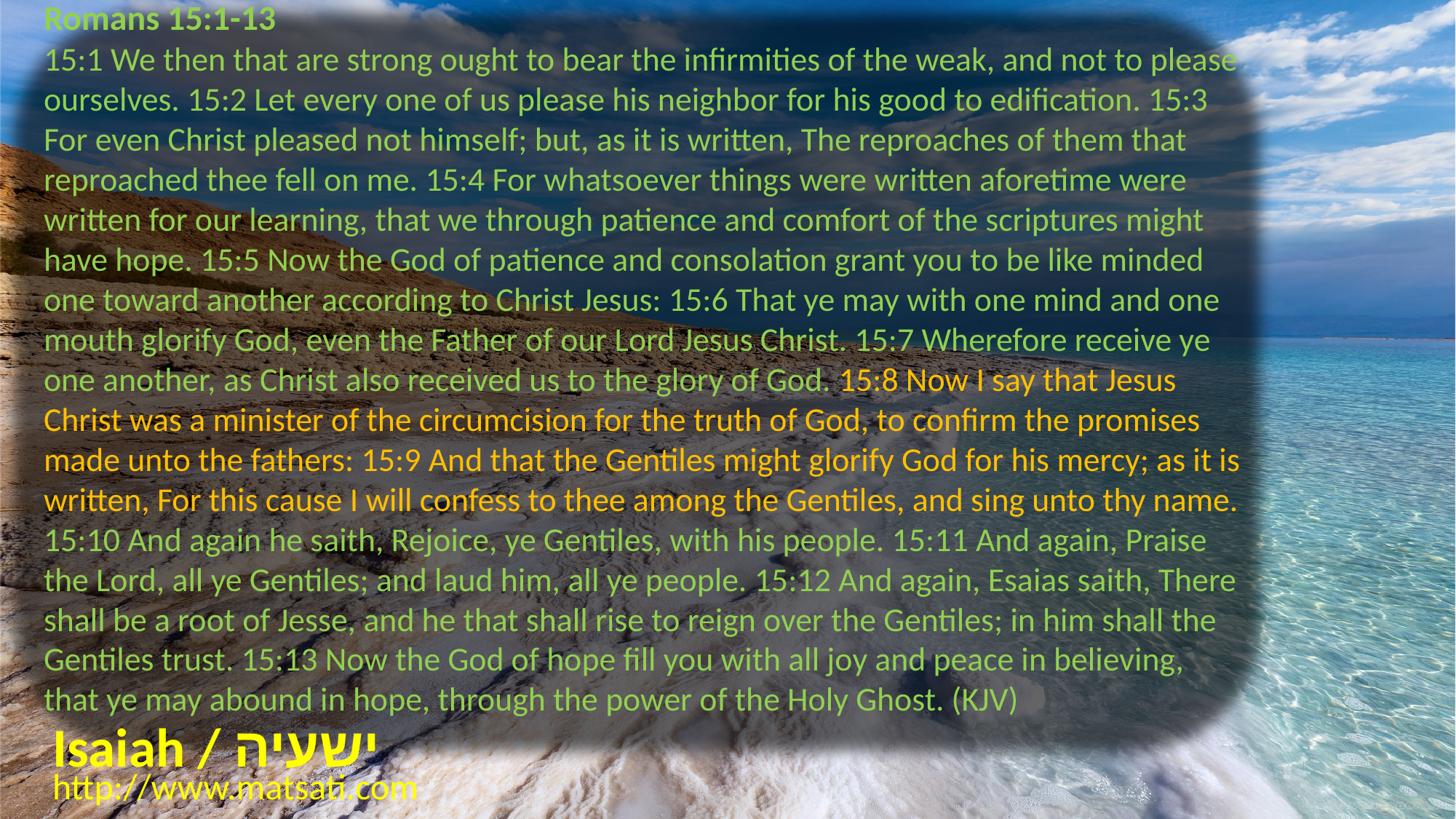

Romans 15:1-13
15:1 We then that are strong ought to bear the infirmities of the weak, and not to please ourselves. 15:2 Let every one of us please his neighbor for his good to edification. 15:3 For even Christ pleased not himself; but, as it is written, The reproaches of them that reproached thee fell on me. 15:4 For whatsoever things were written aforetime were written for our learning, that we through patience and comfort of the scriptures might have hope. 15:5 Now the God of patience and consolation grant you to be like minded one toward another according to Christ Jesus: 15:6 That ye may with one mind and one mouth glorify God, even the Father of our Lord Jesus Christ. 15:7 Wherefore receive ye one another, as Christ also received us to the glory of God. 15:8 Now I say that Jesus Christ was a minister of the circumcision for the truth of God, to confirm the promises made unto the fathers: 15:9 And that the Gentiles might glorify God for his mercy; as it is written, For this cause I will confess to thee among the Gentiles, and sing unto thy name. 15:10 And again he saith, Rejoice, ye Gentiles, with his people. 15:11 And again, Praise the Lord, all ye Gentiles; and laud him, all ye people. 15:12 And again, Esaias saith, There shall be a root of Jesse, and he that shall rise to reign over the Gentiles; in him shall the Gentiles trust. 15:13 Now the God of hope fill you with all joy and peace in believing, that ye may abound in hope, through the power of the Holy Ghost. (KJV)

Isaiah / ישעיה
http://www.matsati.com